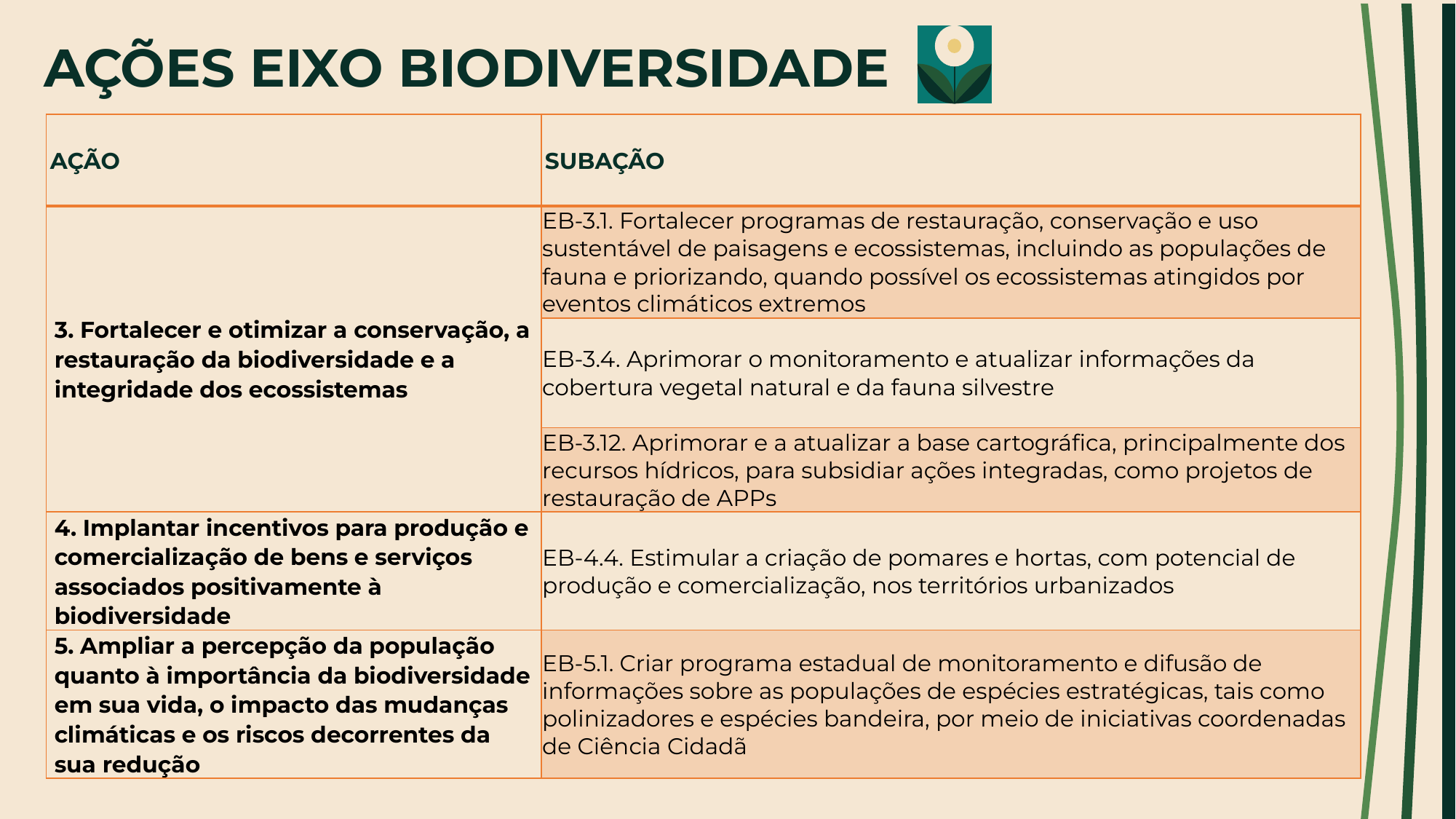

# AÇÕES EIXO BIODIVERSIDADE

| AÇÃO | SUBAÇÃO |
| --- | --- |
| 3. Fortalecer e otimizar a conservação, a restauração da biodiversidade e a integridade dos ecossistemas | EB-3.1. Fortalecer programas de restauração, conservação e uso sustentável de paisagens e ecossistemas, incluindo as populações de fauna e priorizando, quando possível os ecossistemas atingidos por eventos climáticos extremos |
|  | EB-3.4. Aprimorar o monitoramento e atualizar informações da cobertura vegetal natural e da fauna silvestre |
|  | EB-3.12. Aprimorar e a atualizar a base cartográfica, principalmente dos recursos hídricos, para subsidiar ações integradas, como projetos de restauração de APPs |
| 4. Implantar incentivos para produção e comercialização de bens e serviços associados positivamente à biodiversidade | EB-4.4. Estimular a criação de pomares e hortas, com potencial de produção e comercialização, nos territórios urbanizados |
| 5. Ampliar a percepção da população quanto à importância da biodiversidade em sua vida, o impacto das mudanças climáticas e os riscos decorrentes da sua redução | EB-5.1. Criar programa estadual de monitoramento e difusão de informações sobre as populações de espécies estratégicas, tais como polinizadores e espécies bandeira, por meio de iniciativas coordenadas de Ciência Cidadã |